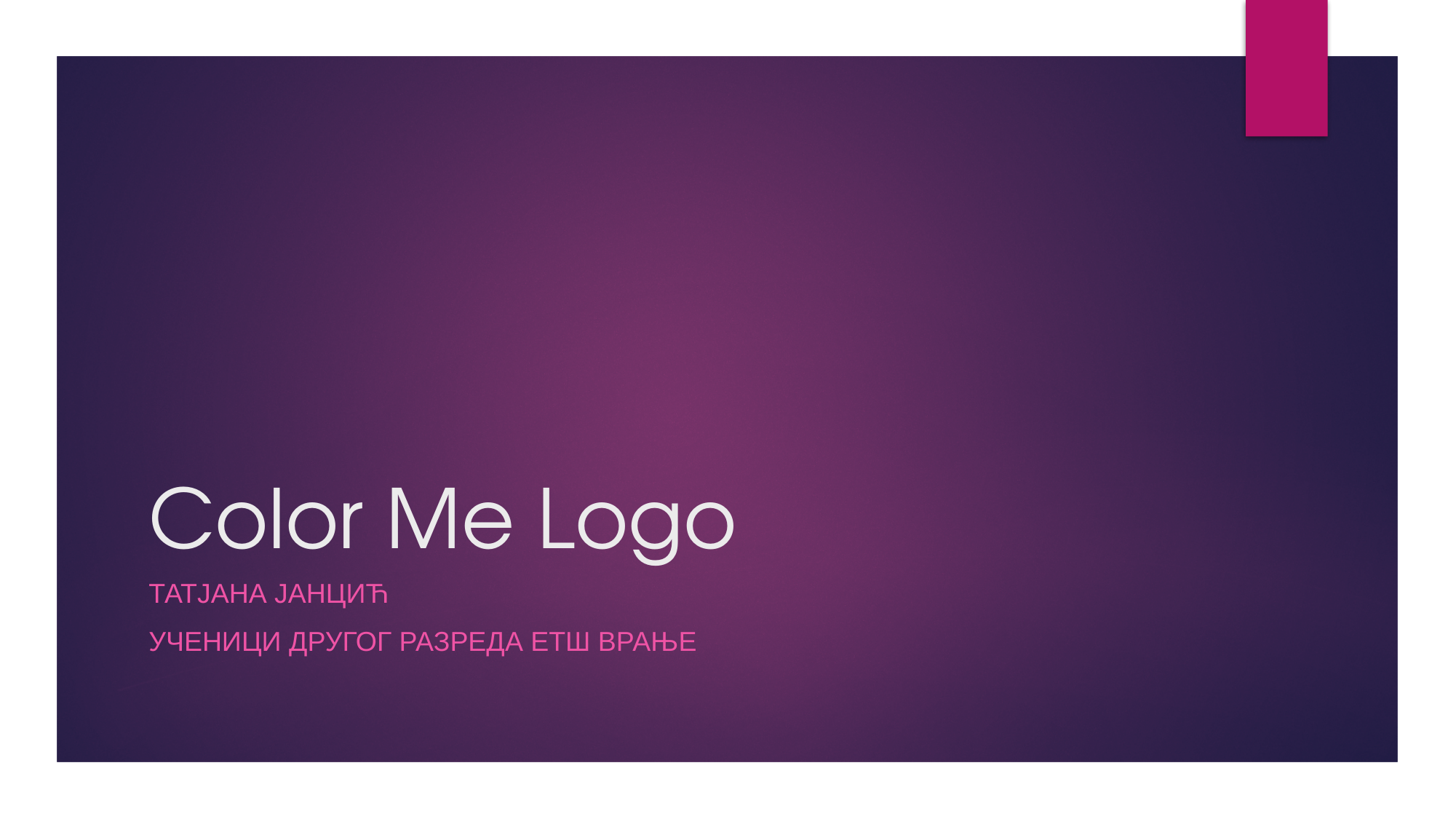

# Color Me Logo
Татјана јанцић
Ученици другог разреда ЕТШ ВРАЊЕ